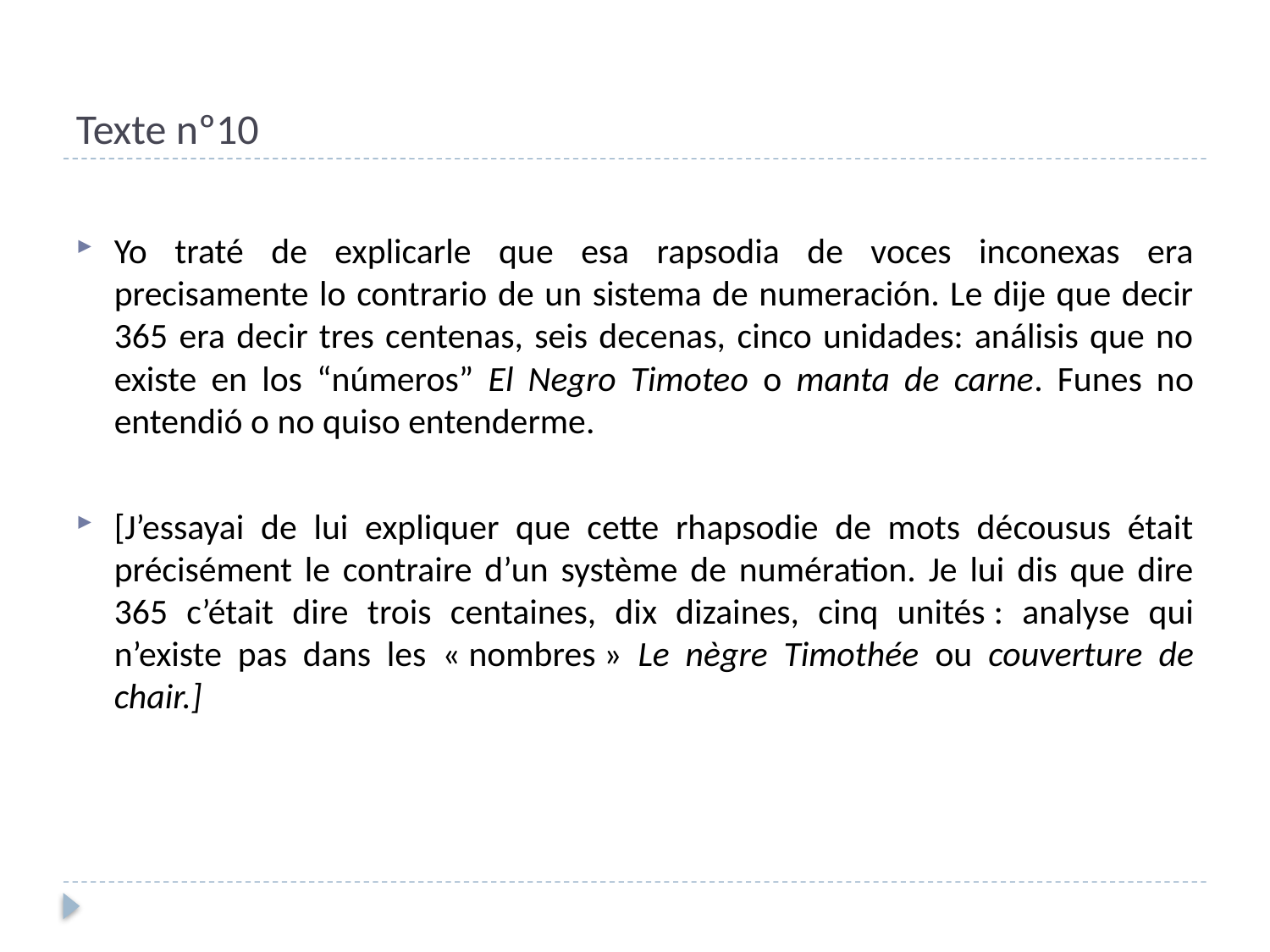

# Texte nº10

Yo traté de explicarle que esa rapsodia de voces inconexas era precisamente lo contrario de un sistema de numeración. Le dije que decir 365 era decir tres centenas, seis decenas, cinco unidades: análisis que no existe en los “números” El Negro Timoteo o manta de carne. Funes no entendió o no quiso entenderme.

[J’essayai de lui expliquer que cette rhapsodie de mots décousus était précisément le contraire d’un système de numération. Je lui dis que dire 365 c’était dire trois centaines, dix dizaines, cinq unités : analyse qui n’existe pas dans les « nombres » Le nègre Timothée ou couverture de chair.]